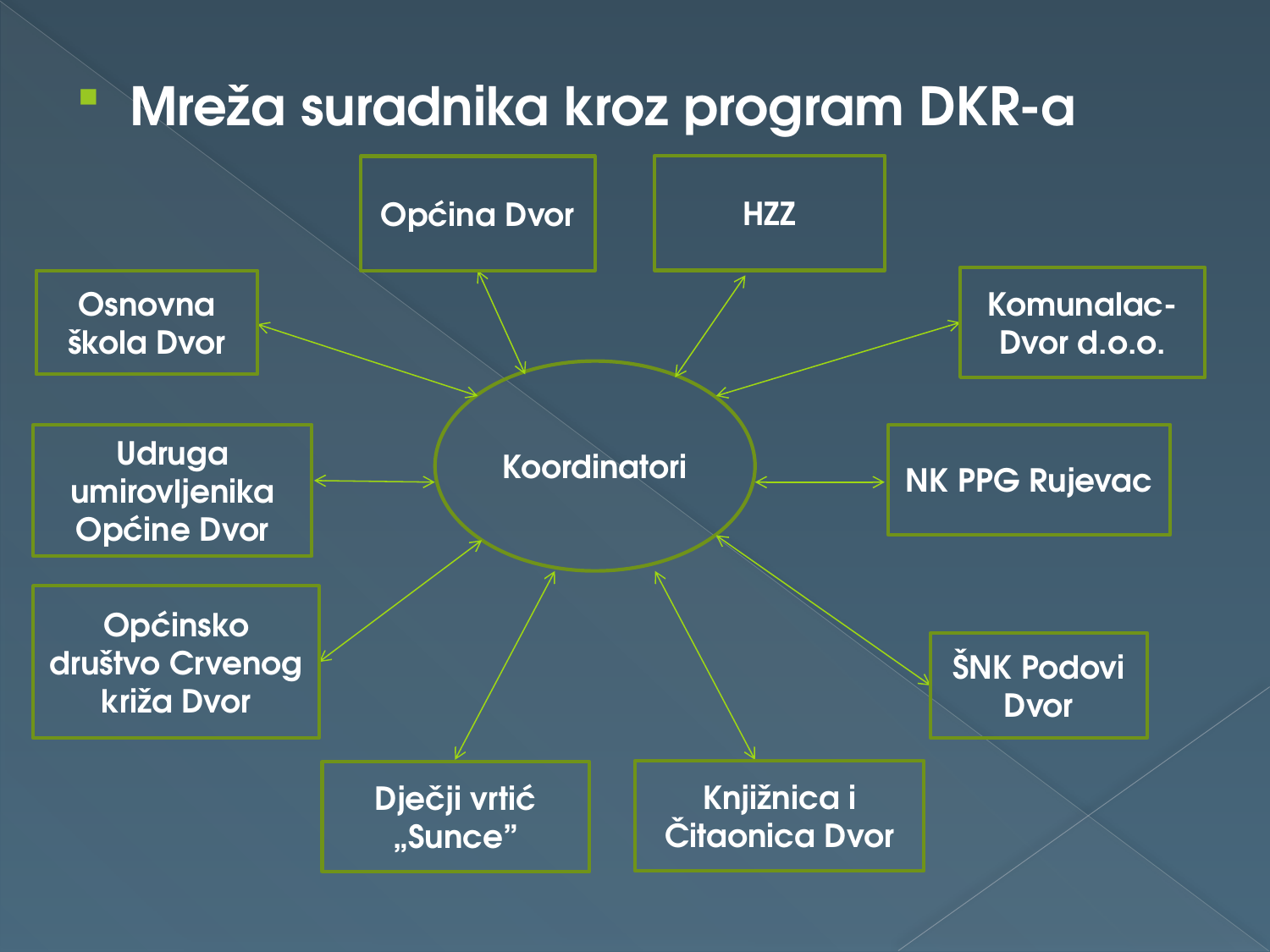

Mreža suradnika kroz program DKR-a

HZZ
Općina Dvor
Komunalac- Dvor d.o.o.
Osnovna škola Dvor
Koordinatori
Udruga umirovljenika Općine Dvor
NK PPG Rujevac
Općinsko društvo Crvenog križa Dvor
ŠNK Podovi Dvor
Knjižnica i Čitaonica Dvor
Dječji vrtić „Sunce”